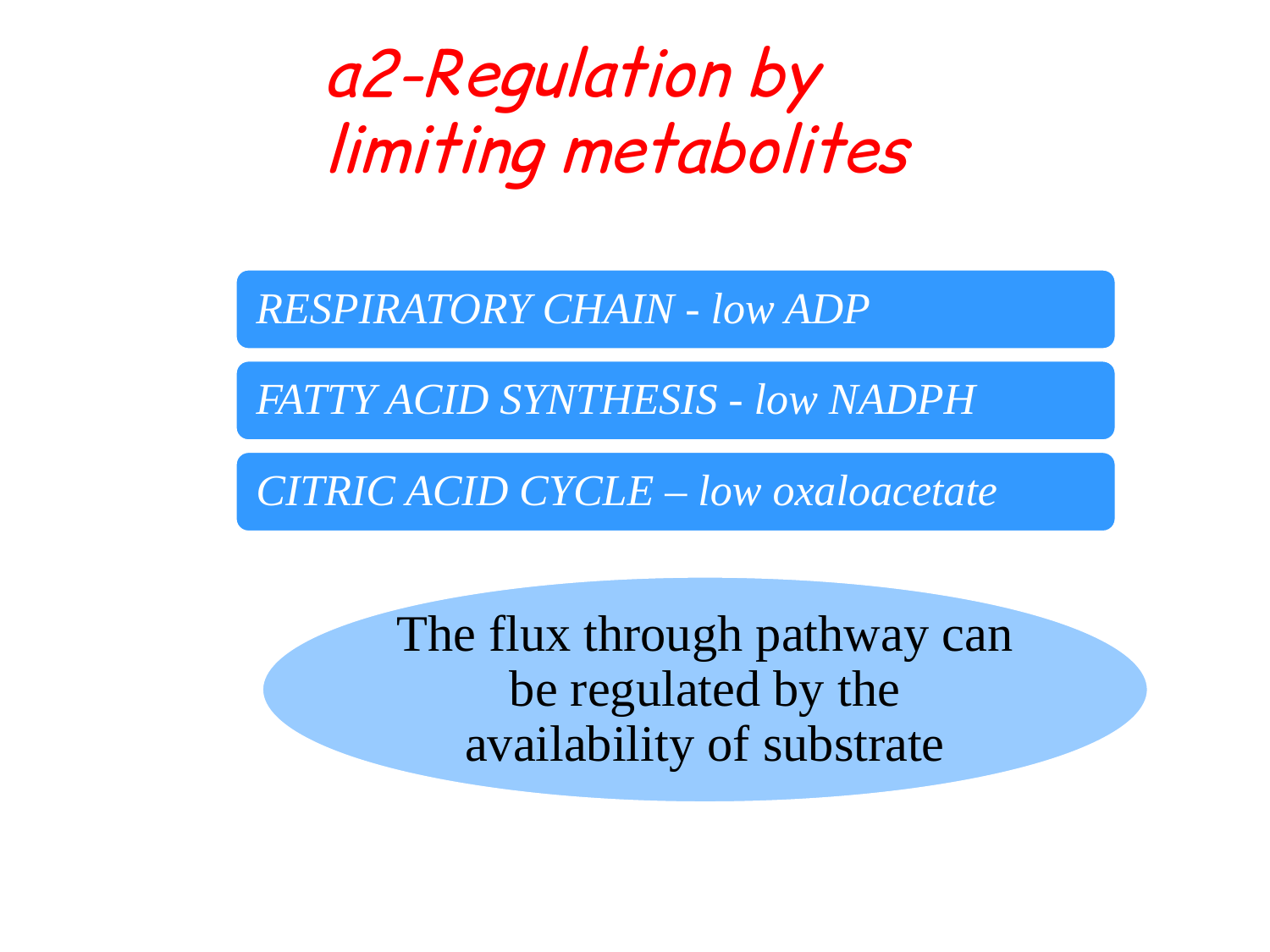

a2-Regulation by limiting metabolites

RESPIRATORY CHAIN - low ADP
FATTY ACID SYNTHESIS - low NADPH
CITRIC ACID CYCLE – low oxaloacetate
The flux through pathway can be regulated by the availability of substrate